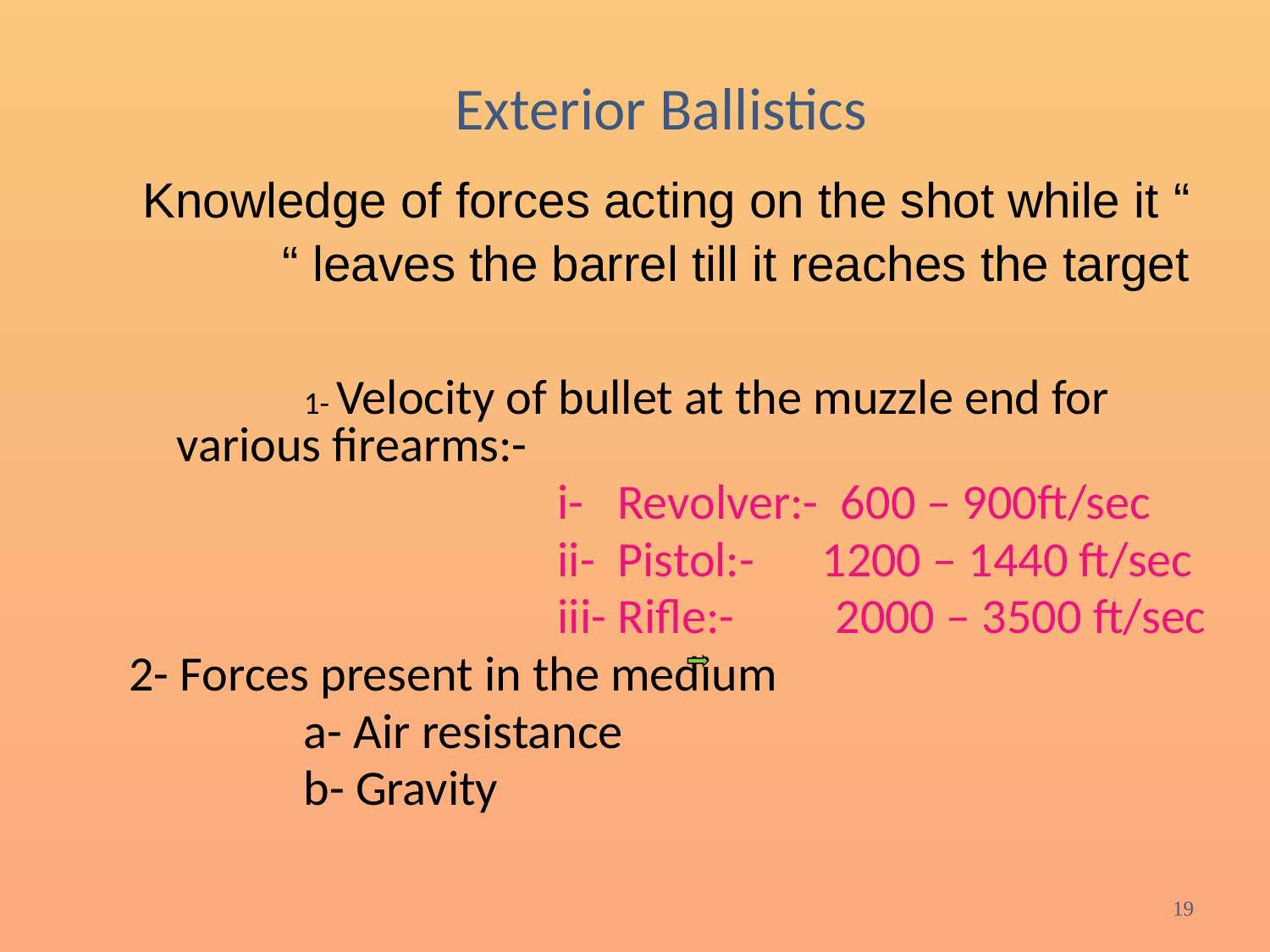

# Exterior Ballistics
“ Knowledge of forces acting on the shot while it
leaves the barrel till it reaches the target “

		1- Velocity of bullet at the muzzle end for various firearms:-
				i-   Revolver:-  600 – 900ft/sec
			 	ii-  Pistol:-      1200 – 1440 ft/sec
				iii- Rifle:-         2000 – 3500 ft/sec
2- Forces present in the medium
		a- Air resistance
		b- Gravity

19